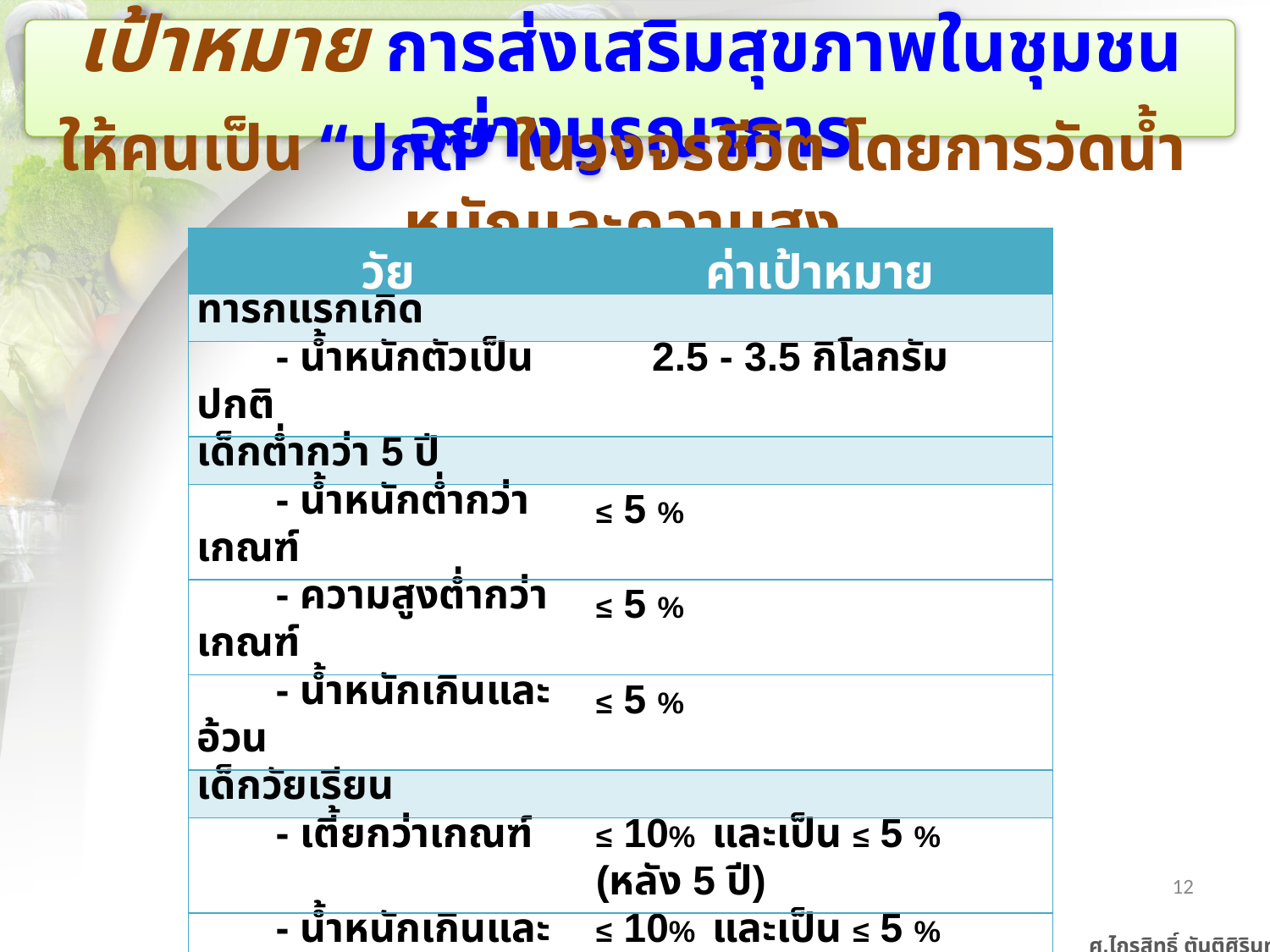

เป้าหมาย การส่งเสริมสุขภาพในชุมชนอย่างบูรณาการ

ให้คนเป็น “ปกติ” ในวงจรชีวิต โดยการวัดน้ำหนักและความสูง
| วัย | ค่าเป้าหมาย |
| --- | --- |
| ทารกแรกเกิด |  |
| - น้ำหนักตัวเป็นปกติ | 2.5 - 3.5 กิโลกรัม |
| เด็กต่ำกว่า 5 ปี |  |
| - น้ำหนักต่ำกว่าเกณฑ์ | ≤ 5 % |
| - ความสูงต่ำกว่าเกณฑ์ | ≤ 5 % |
| - น้ำหนักเกินและอ้วน | ≤ 5 % |
| เด็กวัยเรียน |  |
| - เตี้ยกว่าเกณฑ์ | ≤ 10% และเป็น ≤ 5 % (หลัง 5 ปี) |
| - น้ำหนักเกินและอ้วน | ≤ 10% และเป็น ≤ 5 % (หลัง 5 ปี) |
| วัยรุ่นและผู้ใหญ่ |  |
| - น้ำหนักเกินและอ้วน | ≤ 10% |
| ผู้สูงอายุ |  |
| - ให้มีดัชนีมวลกาย (BMI) เป็นปกติ | 18.5 - 25.0 |
12
ศ.ไกรสิทธิ์ ตันติศิรินทร์